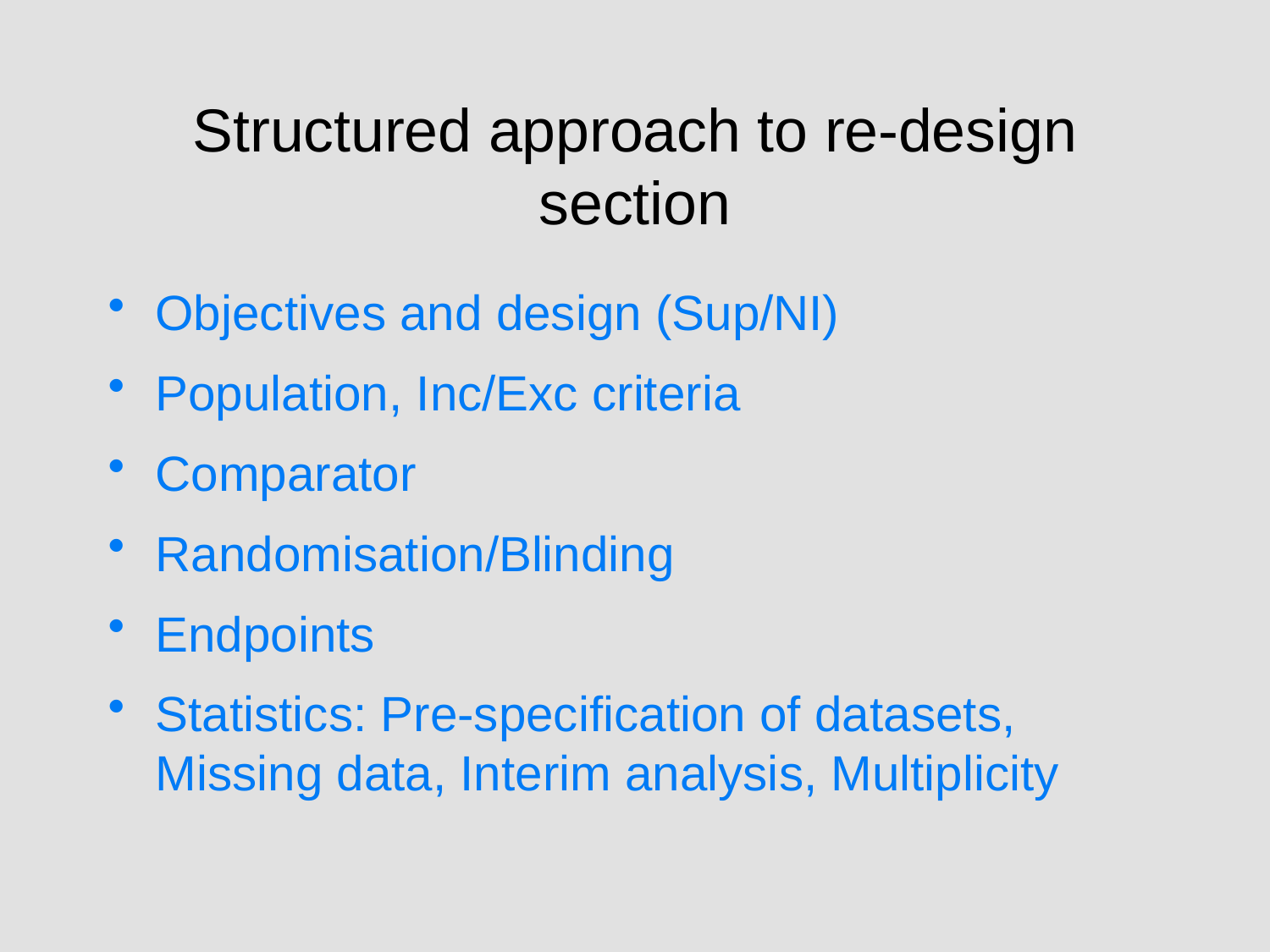

# Structured approach to re-design section
Objectives and design (Sup/NI)
Population, Inc/Exc criteria
Comparator
Randomisation/Blinding
Endpoints
Statistics: Pre-specification of datasets, Missing data, Interim analysis, Multiplicity